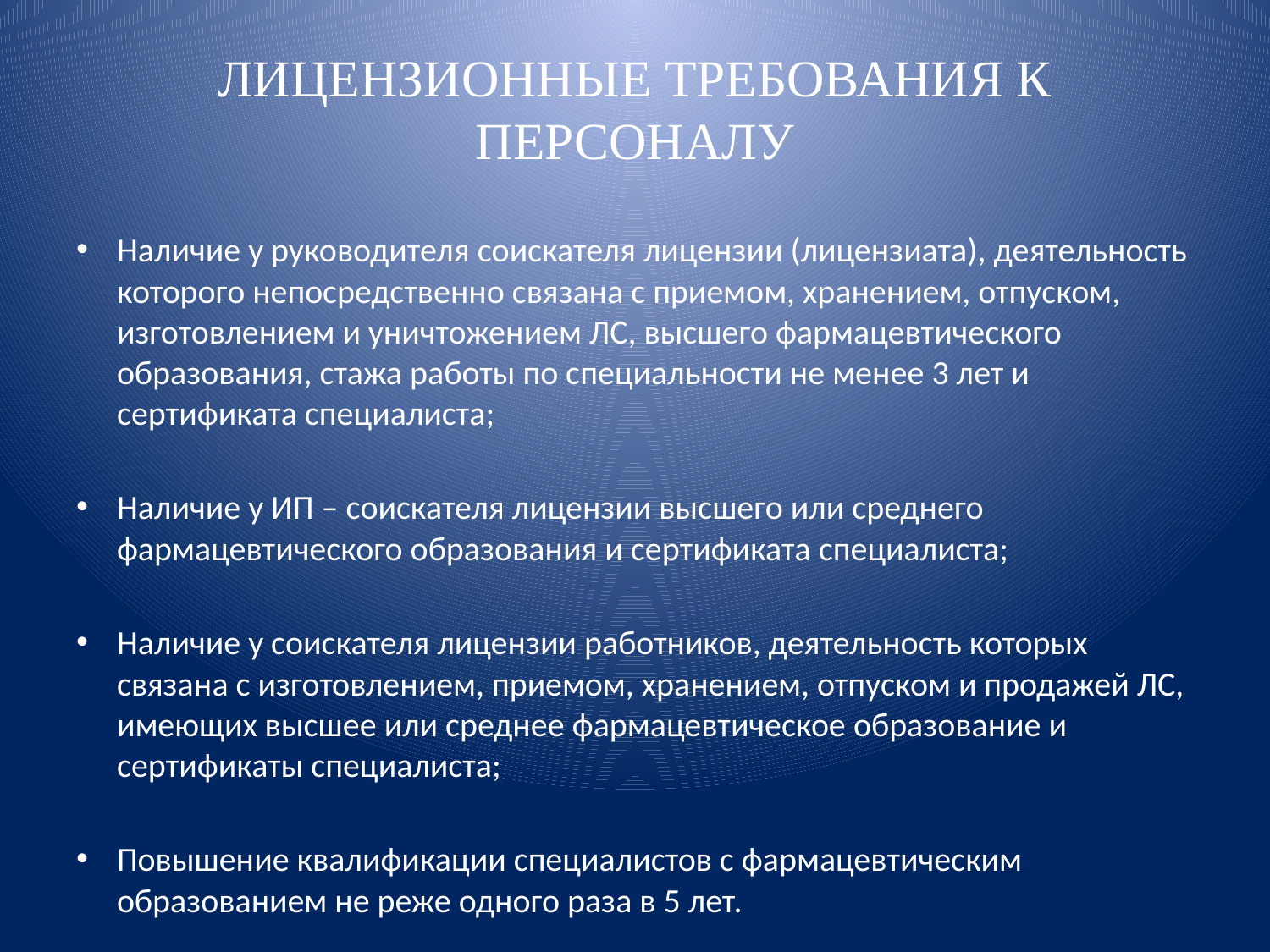

# ЛИЦЕНЗИОННЫЕ ТРЕБОВАНИЯ К ПЕРСОНАЛУ
Наличие у руководителя соискателя лицензии (лицензиата), деятельность которого непосредственно связана с приемом, хранением, отпуском, изготовлением и уничтожением ЛС, высшего фармацевтического образования, стажа работы по специальности не менее 3 лет и сертификата специалиста;

Наличие у ИП – соискателя лицензии высшего или среднего фармацевтического образования и сертификата специалиста;

Наличие у соискателя лицензии работников, деятельность которых связана с изготовлением, приемом, хранением, отпуском и продажей ЛС, имеющих высшее или среднее фармацевтическое образование и сертификаты специалиста;

Повышение квалификации специалистов с фармацевтическим образованием не реже одного раза в 5 лет.